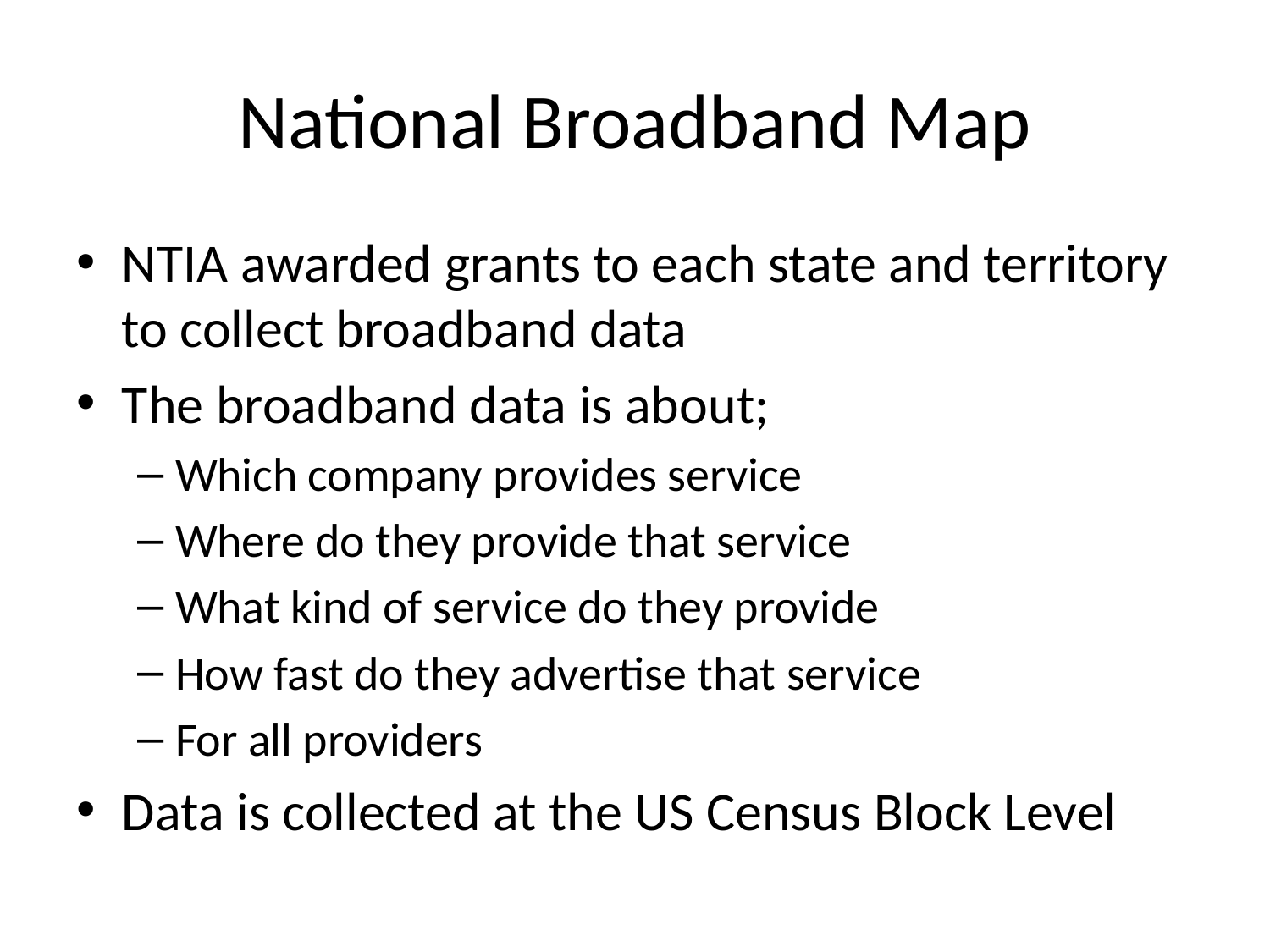

# National Broadband Map
NTIA awarded grants to each state and territory to collect broadband data
The broadband data is about;
Which company provides service
Where do they provide that service
What kind of service do they provide
How fast do they advertise that service
For all providers
Data is collected at the US Census Block Level